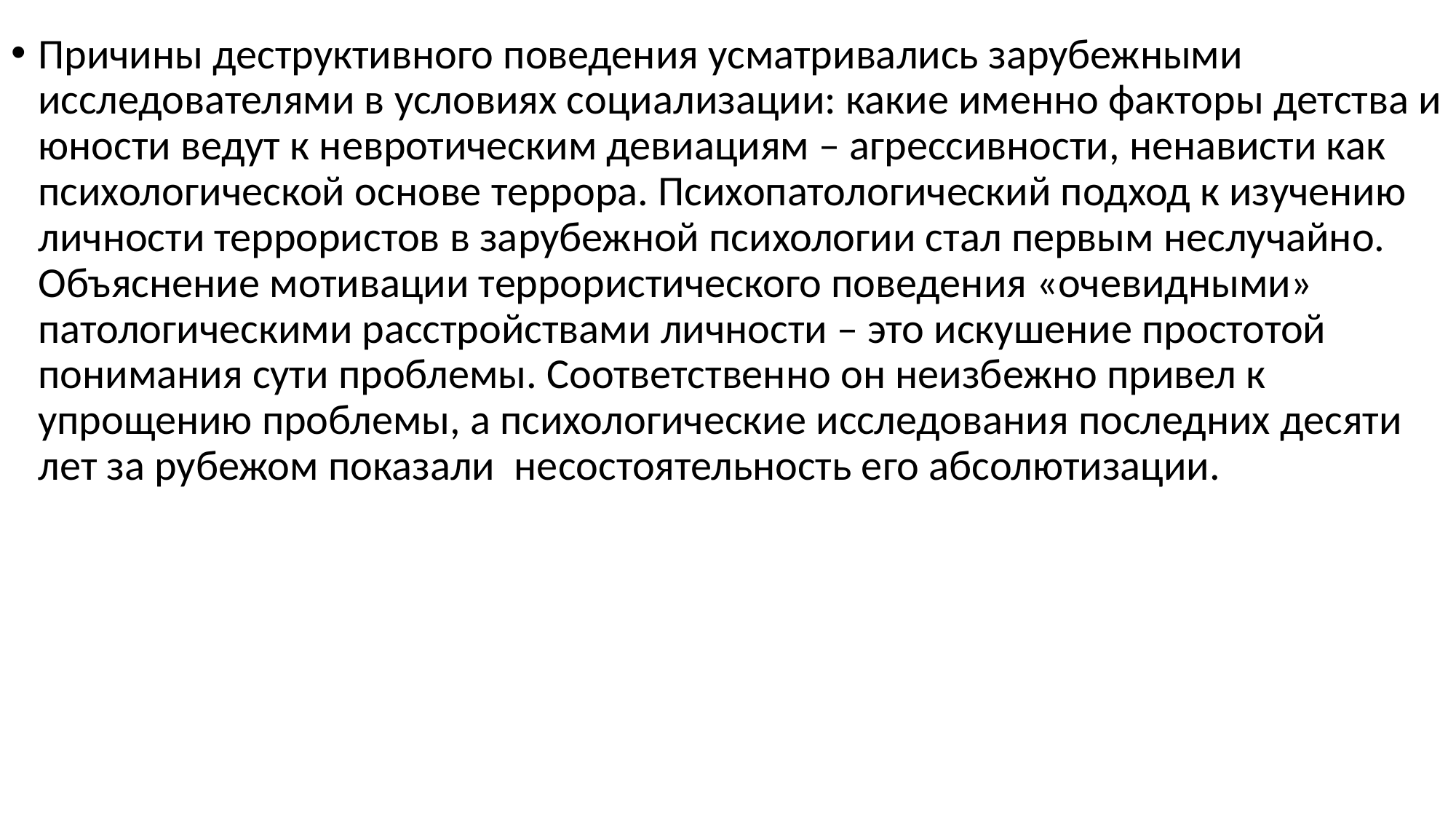

Причины деструктивного поведения усматривались зарубежными исследователями в условиях социализации: какие именно факторы детства и юности ведут к невротическим девиациям – агрессивности, ненависти как психологической основе террора. Психопатологический подход к изучению  личности террористов в зарубежной психологии стал первым неслучайно. Объяснение мотивации террористического поведения «очевидными» патологическими расстройствами личности – это искушение простотой понимания сути проблемы. Соответственно он неизбежно привел к упрощению проблемы, а психологические исследования последних десяти лет за рубежом показали  несостоятельность его абсолютизации.